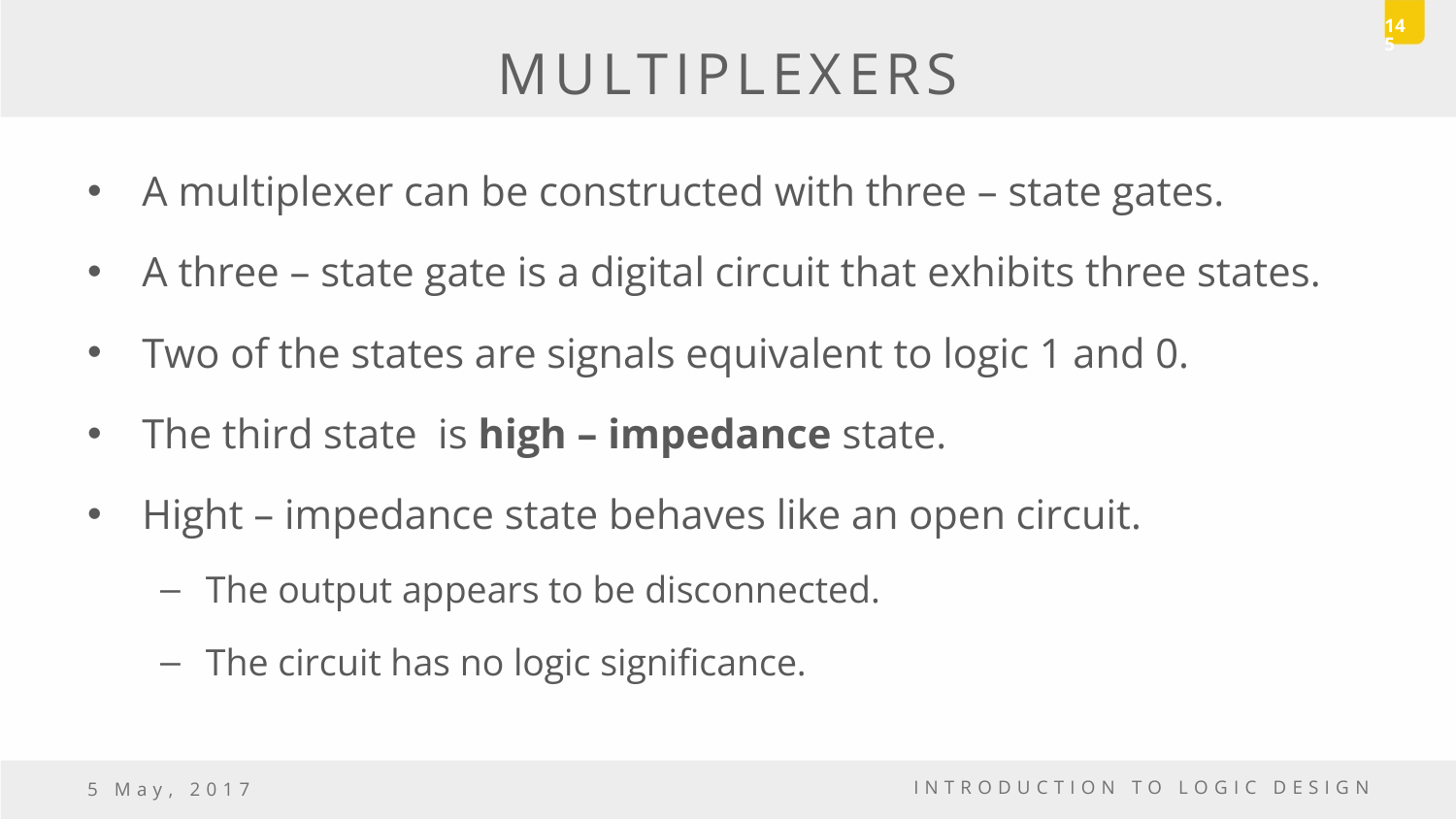

145
# MULTIPLEXERS
A multiplexer can be constructed with three – state gates.
A three – state gate is a digital circuit that exhibits three states.
Two of the states are signals equivalent to logic 1 and 0.
The third state  is high – impedance state.
Hight – impedance state behaves like an open circuit.
The output appears to be disconnected.
The circuit has no logic significance.
5 May, 2017
INTRODUCTION TO LOGIC DESIGN